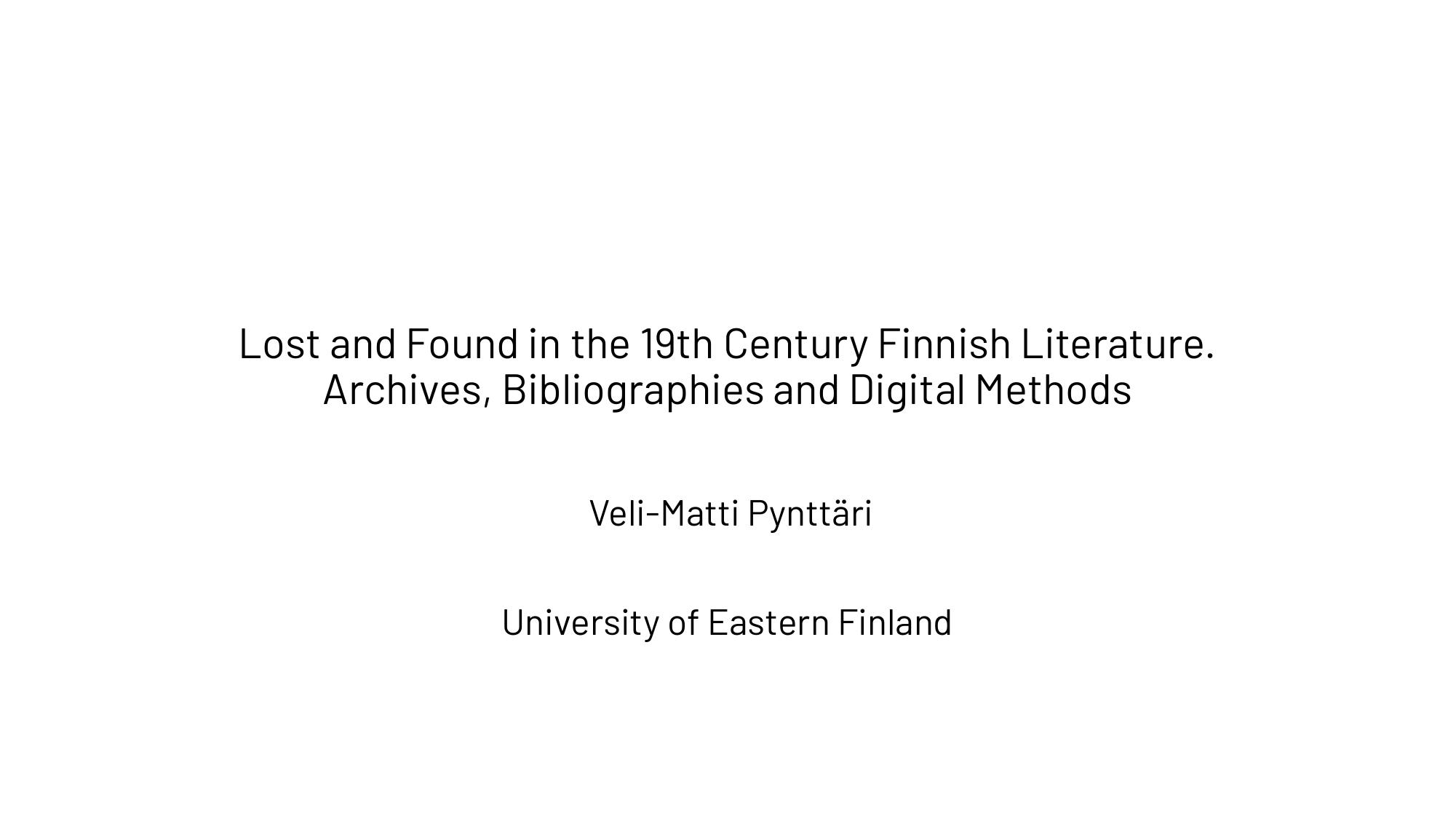

# Lost and Found in the 19th Century Finnish Literature. Archives, Bibliographies and Digital Methods

 Veli-Matti Pynttäri

University of Eastern Finland